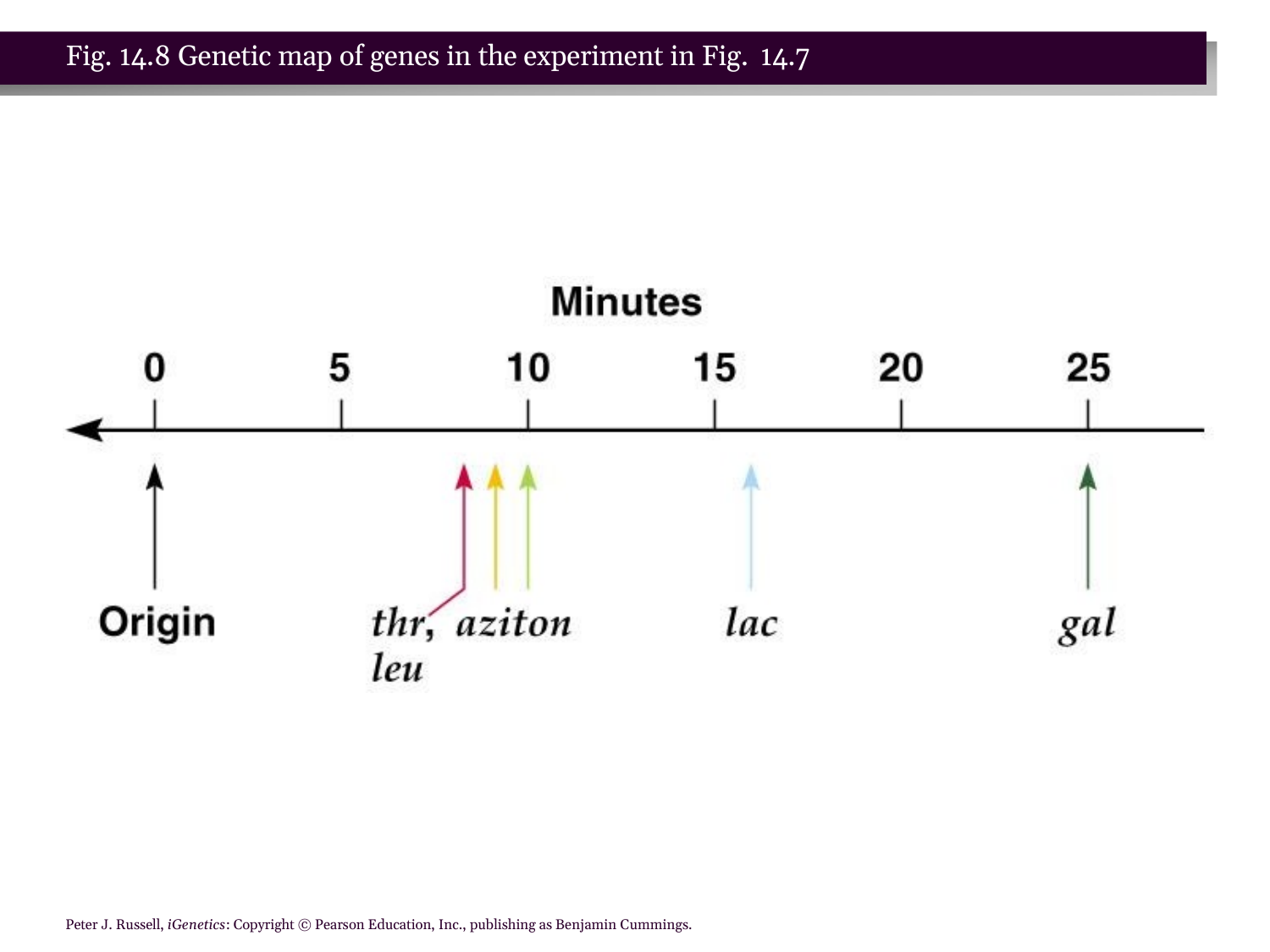

# Fig. 14.8 Genetic map of genes in the experiment in Fig. 14.7

Peter J. Russell, iGenetics: Copyright © Pearson Education, Inc., publishing as Benjamin Cummings.